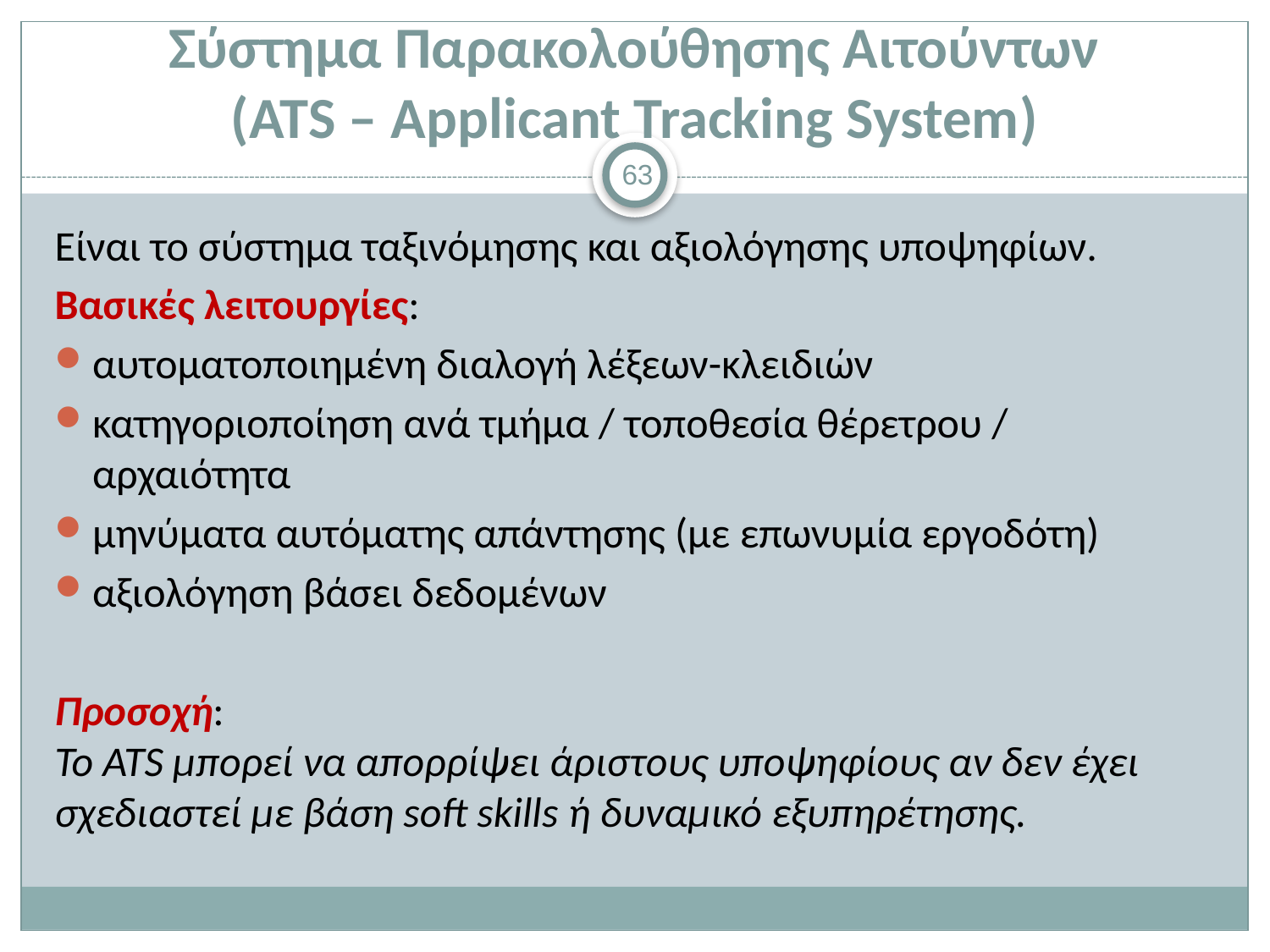

# Σύστημα Παρακολούθησης Αιτούντων (ATS – Applicant Tracking System)
63
Είναι το σύστημα ταξινόμησης και αξιολόγησης υποψηφίων.
Βασικές λειτουργίες:
αυτοματοποιημένη διαλογή λέξεων-κλειδιών
κατηγοριοποίηση ανά τμήμα / τοποθεσία θέρετρου / αρχαιότητα
μηνύματα αυτόματης απάντησης (με επωνυμία εργοδότη)
αξιολόγηση βάσει δεδομένων

Προσοχή:
Το ATS μπορεί να απορρίψει άριστους υποψηφίους αν δεν έχει σχεδιαστεί με βάση soft skills ή δυναμικό εξυπηρέτησης.